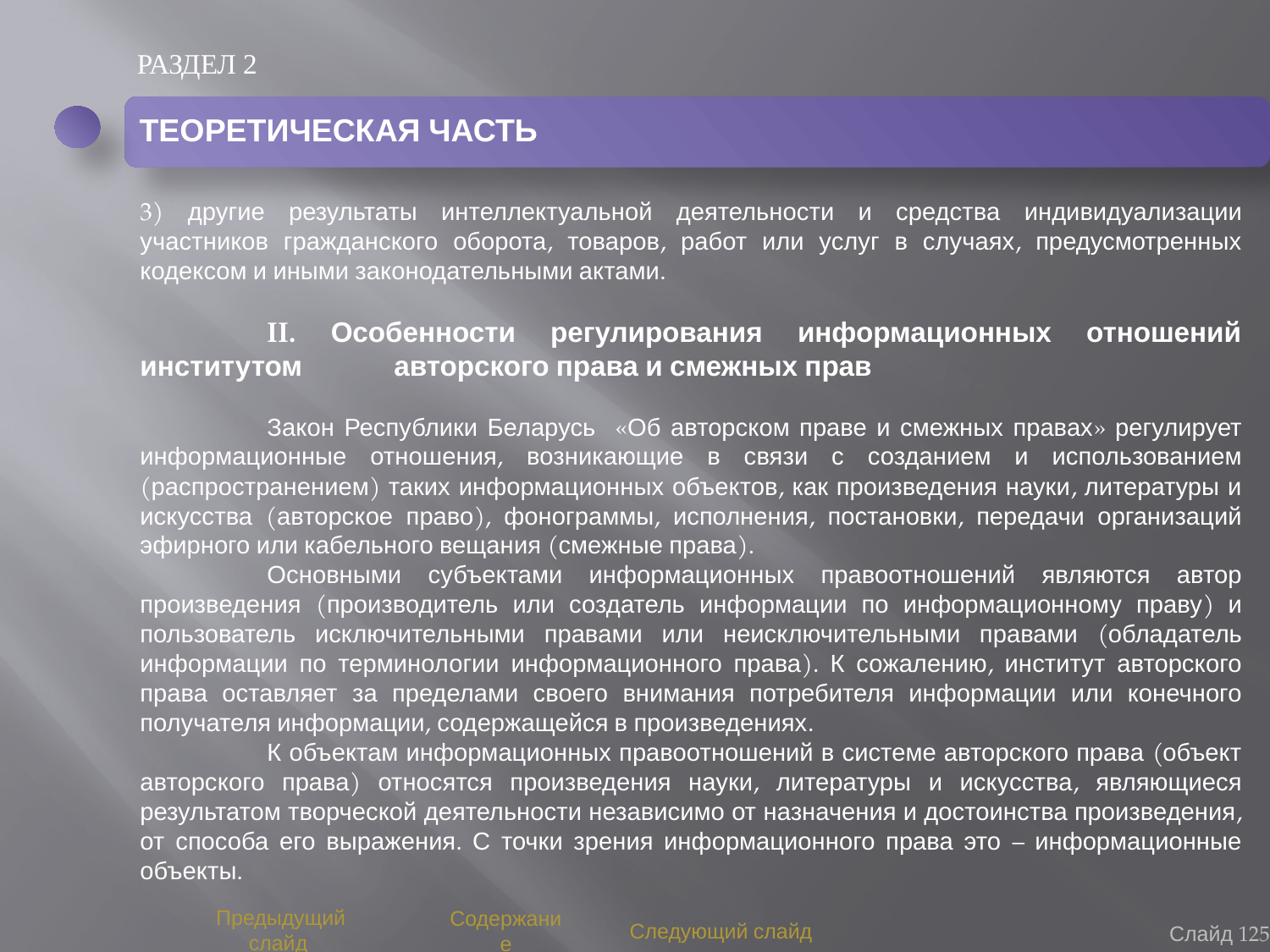

РАЗДЕЛ 2

ТЕОРЕТИЧЕСКАЯ ЧАСТЬ

3) другие результаты интеллектуальной деятельности и средства индивидуализации участников гражданского оборота, товаров, работ или услуг в случаях, предусмотренных кодексом и иными законодательными актами.

	II. Особенности регулирования информационных отношений институтом 	авторского права и смежных прав

	Закон Республики Беларусь  «Об авторском праве и смежных правах» регулирует информационные отношения, возникающие в связи с созданием и использованием (распространением) таких информационных объектов, как произведения науки, литературы и искусства (авторское право), фонограммы, исполнения, постановки, передачи организаций эфирного или кабельного вещания (смежные права).
	Основными субъектами информационных правоотношений являются автор произведения (производитель или создатель информации по информационному праву) и пользователь исключительными правами или неисключительными правами (обладатель информации по терминологии информационного права). К сожалению, институт авторского права оставляет за пределами своего внимания потребителя информации или конечного получателя информации, содержащейся в произведениях.
	К объектам информационных правоотношений в системе авторского права (объект авторского права) относятся произведения науки, литературы и искусства, являющиеся результатом творческой деятельности независимо от назначения и достоинства произведения, от способа его выражения. С точки зрения информационного права это – информационные объекты.

Слайд 125
Предыдущий слайд
Содержание
Следующий слайд